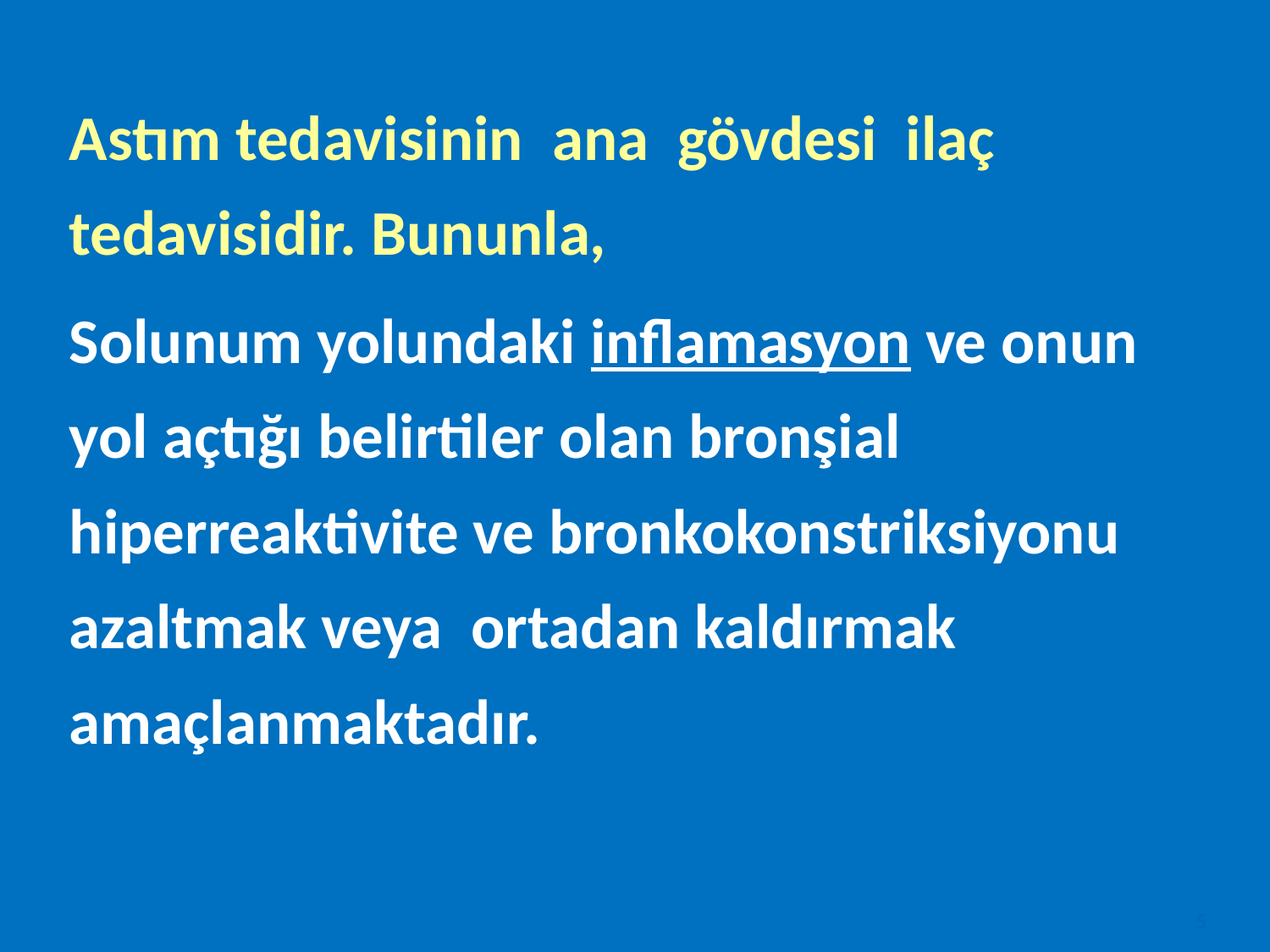

Astım tedavisinin  ana  gövdesi  ilaç tedavisidir. Bununla,
Solunum yolundaki inflamasyon ve onun yol açtığı belirtiler olan bronşial hiperreaktivite ve bronkokonstriksiyonu   azaltmak veya  ortadan kaldırmak amaçlanmaktadır.
5